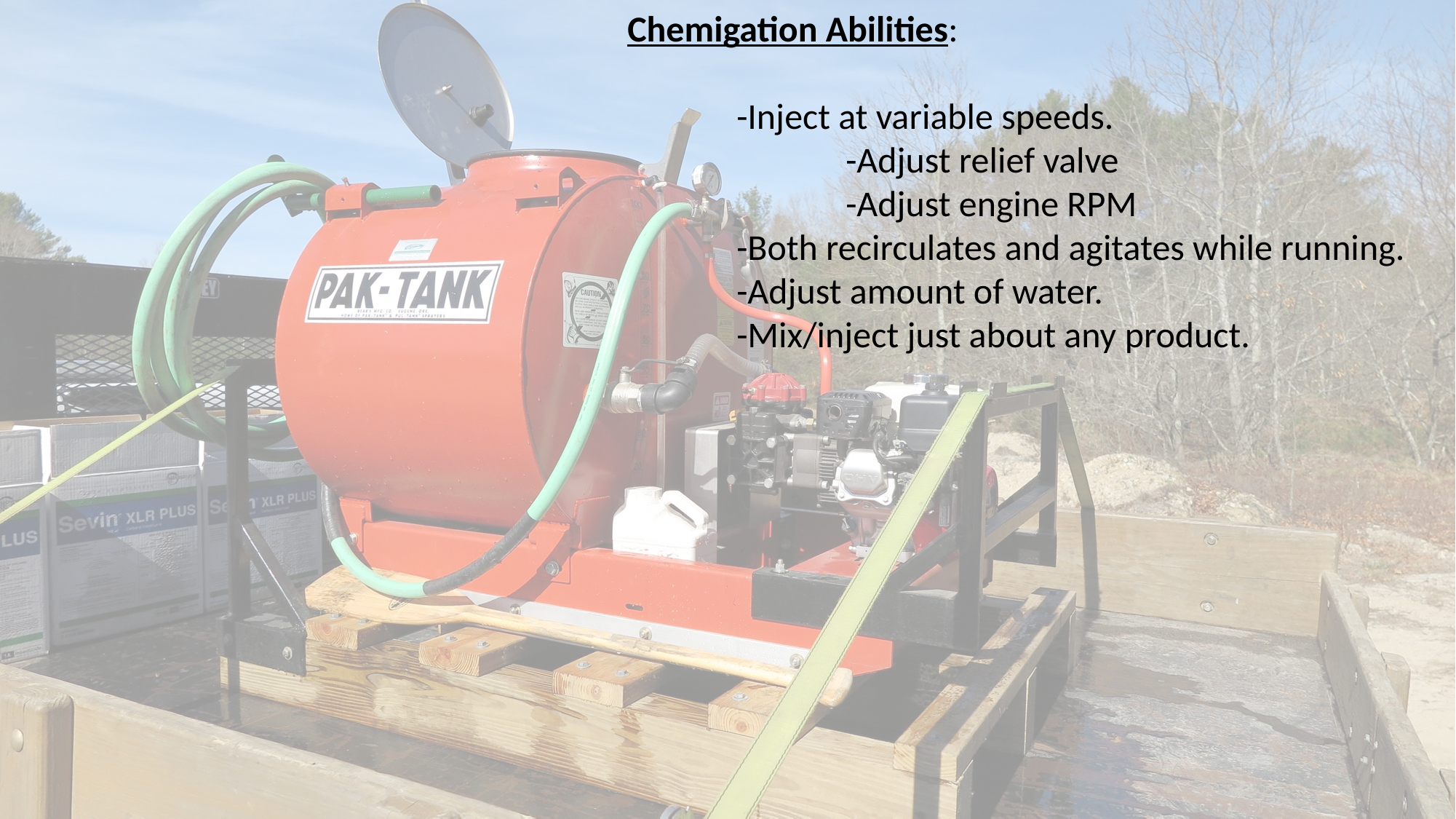

Chemigation Abilities:

	-Inject at variable speeds.
		-Adjust relief valve
		-Adjust engine RPM
	-Both recirculates and agitates while running.
	-Adjust amount of water.
	-Mix/inject just about any product.